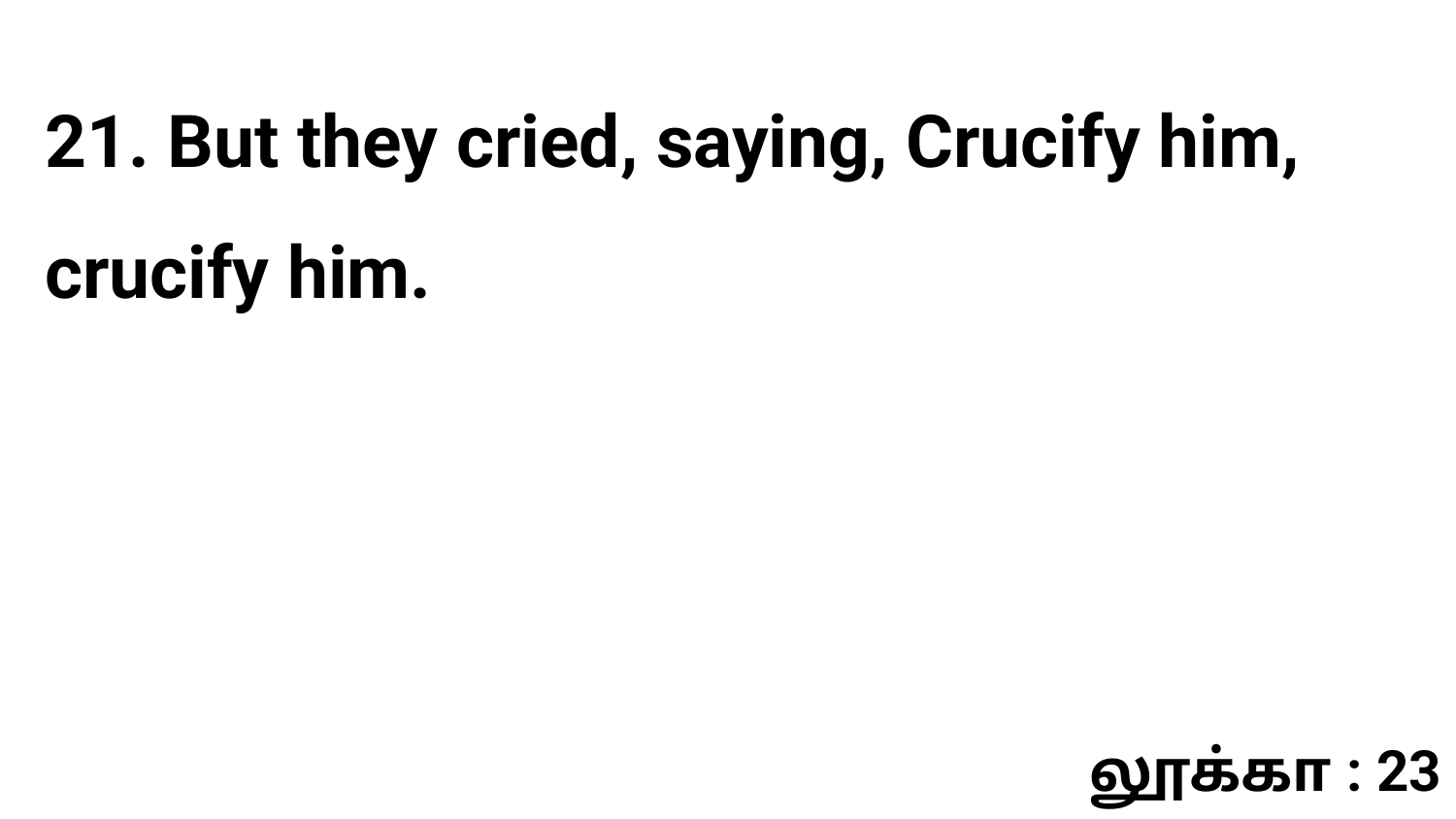

21. But they cried, saying, Crucify him, crucify him.
லூக்கா : 23